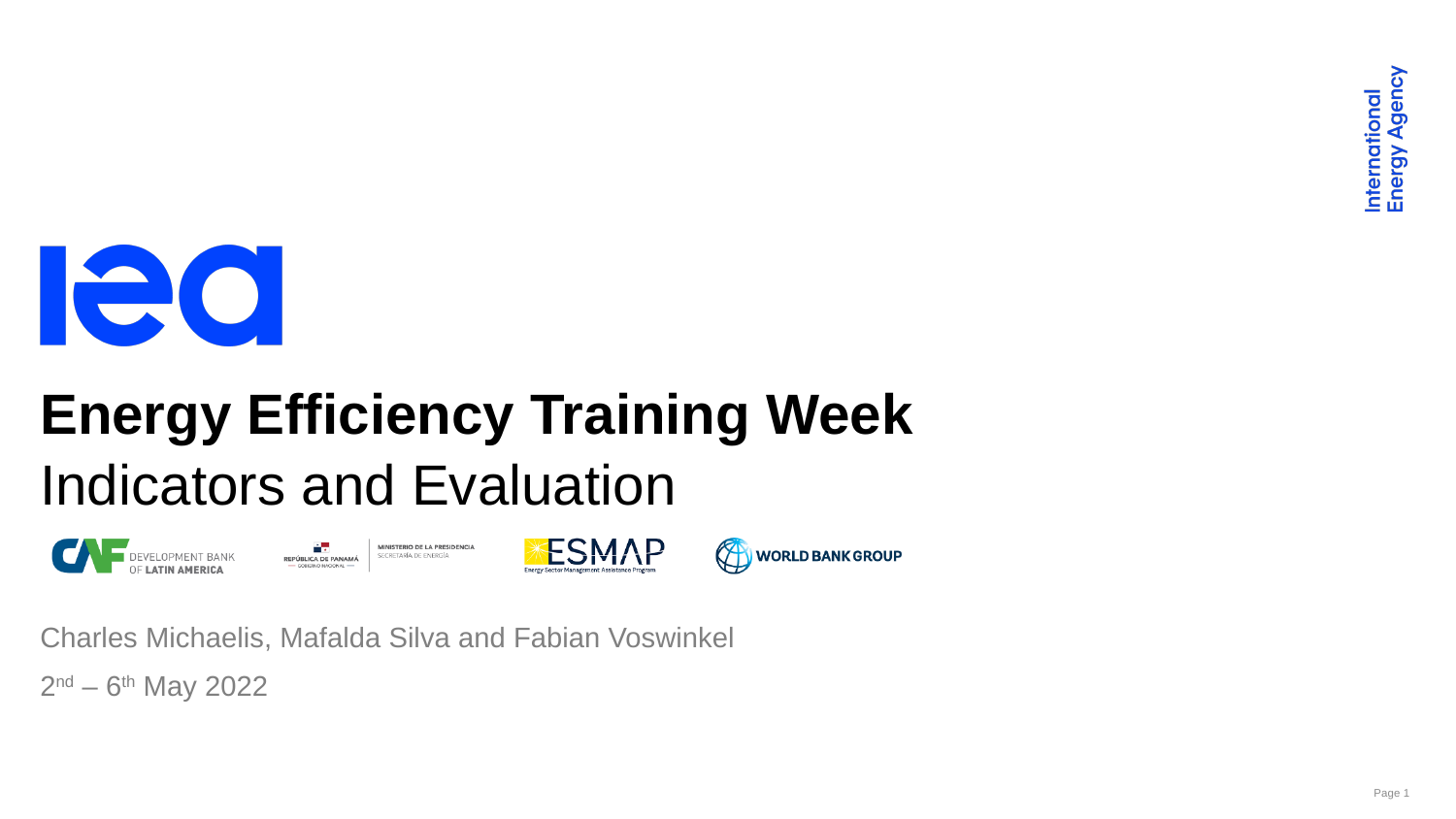

Energy Efficiency Training Week
Indicators and Evaluation
Charles Michaelis, Mafalda Silva and Fabian Voswinkel
2nd – 6th May 2022